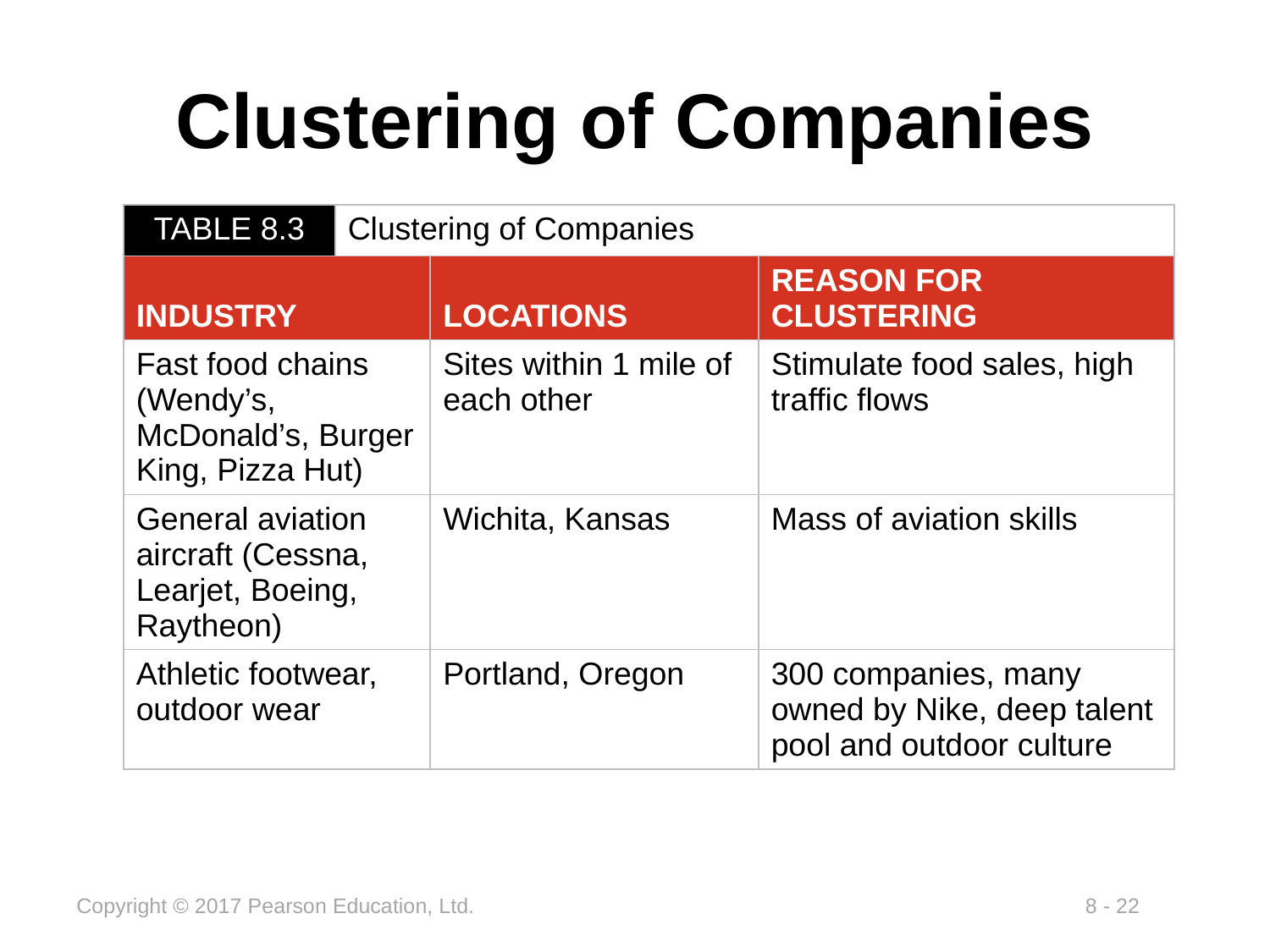

# Clustering of Companies
| TABLE 8.3 | Clustering of Companies |  |  |
| --- | --- | --- | --- |
| INDUSTRY |  | LOCATIONS | REASON FOR CLUSTERING |
| Fast food chains (Wendy’s, McDonald’s, Burger King, Pizza Hut) |  | Sites within 1 mile of each other | Stimulate food sales, high traffic flows |
| General aviation aircraft (Cessna, Learjet, Boeing, Raytheon) |  | Wichita, Kansas | Mass of aviation skills |
| Athletic footwear, outdoor wear |  | Portland, Oregon | 300 companies, many owned by Nike, deep talent pool and outdoor culture |